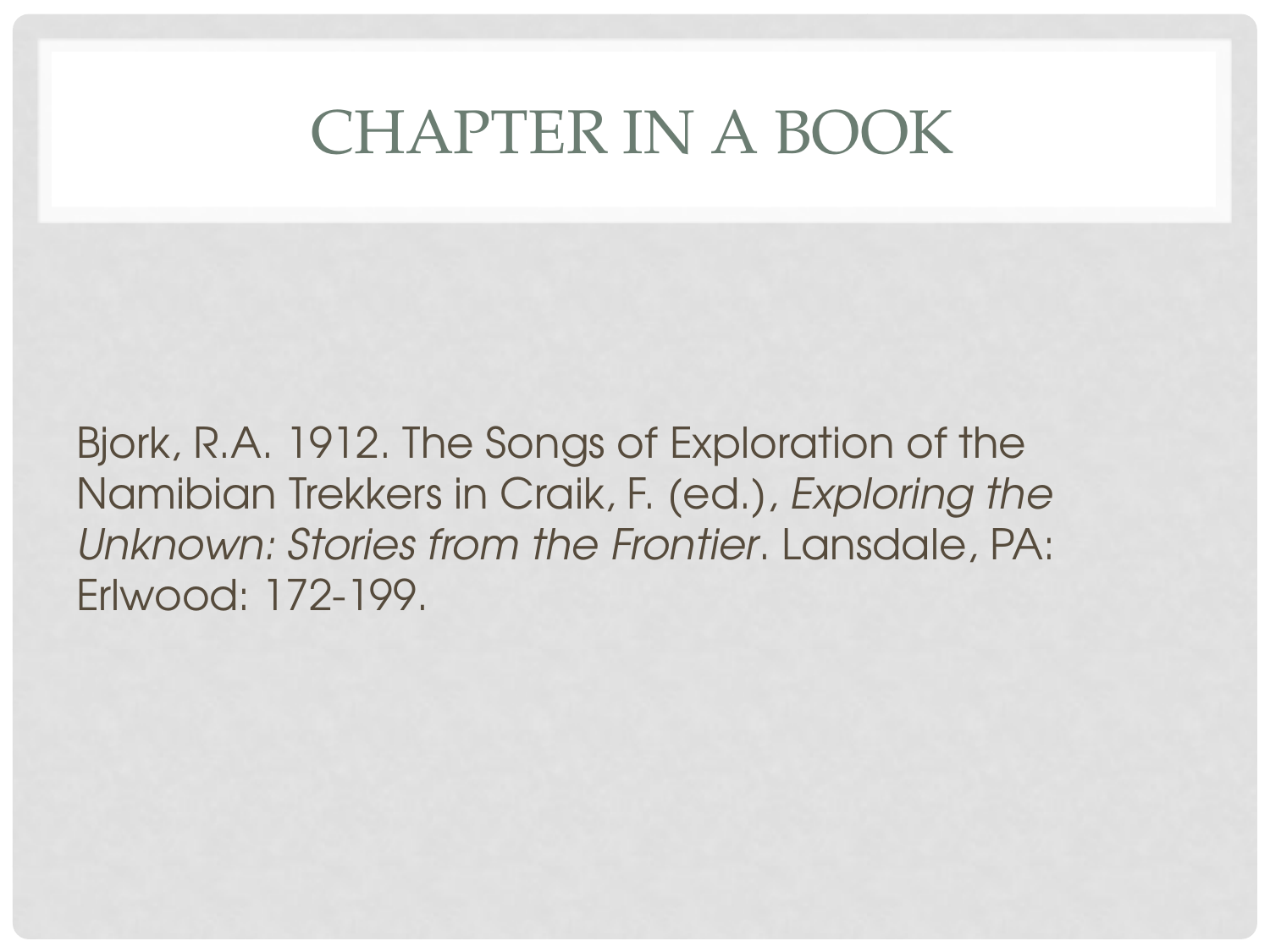

# Chapter in a book
Bjork, R.A. 1912. The Songs of Exploration of the Namibian Trekkers in Craik, F. (ed.), Exploring the Unknown: Stories from the Frontier. Lansdale, PA: Erlwood: 172-199.